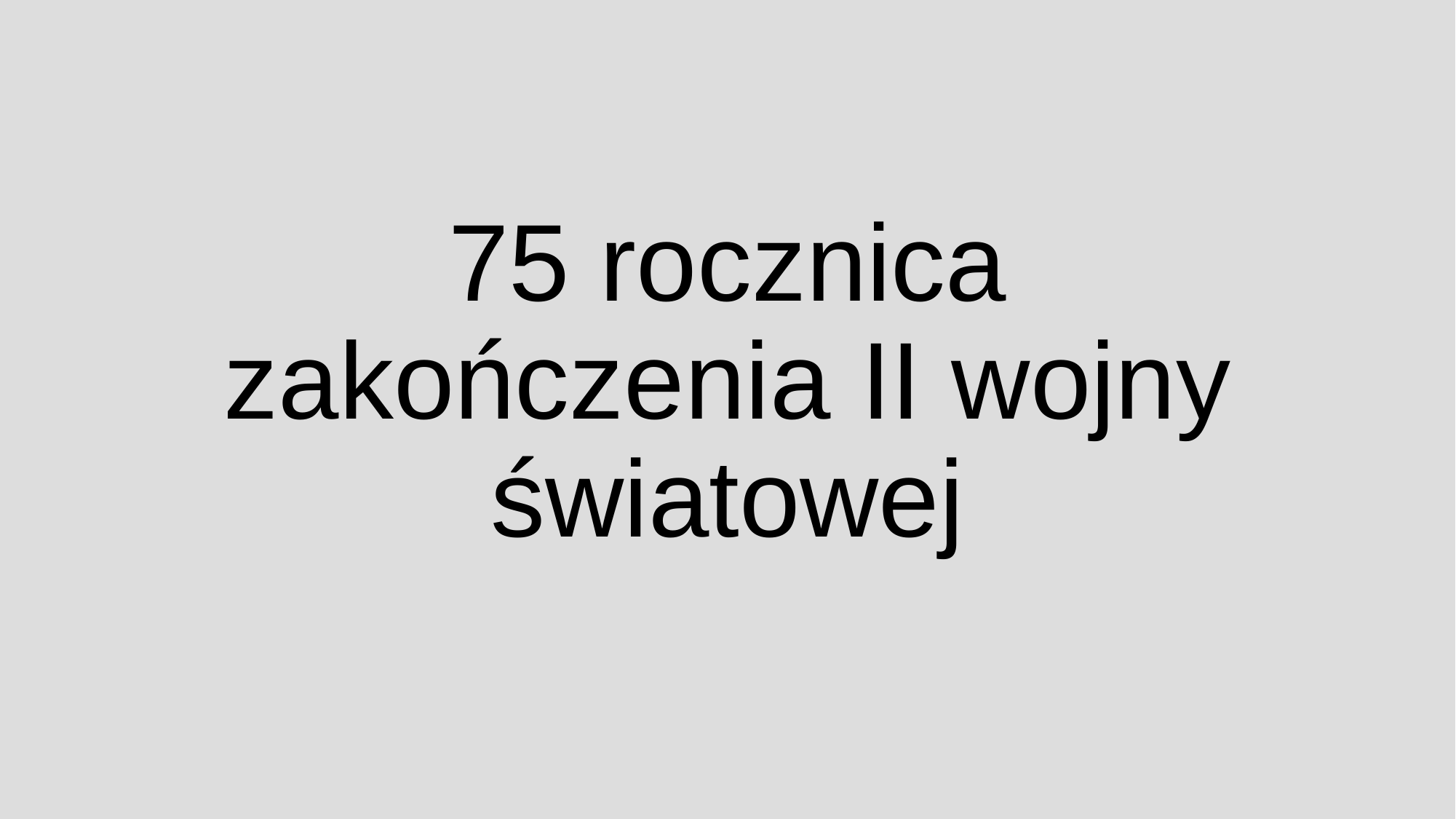

# 75 rocznica zakończenia II wojny światowej